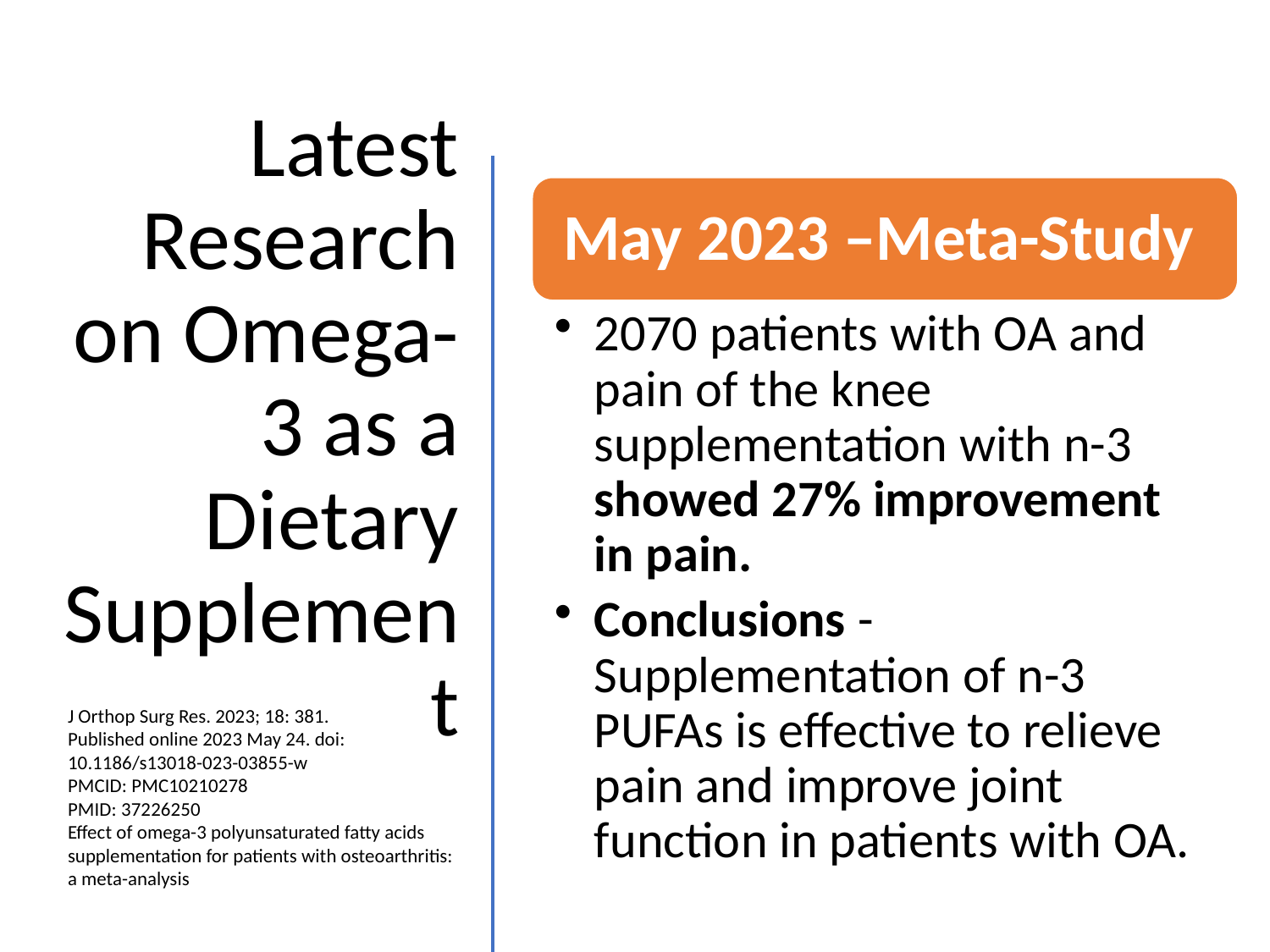

Latest Research on Omega-3 as a Dietary Supplement
May 2023 –Meta-Study
2070 patients with OA and pain of the knee supplementation with n-3 showed 27% improvement in pain.
Conclusions - Supplementation of n-3 PUFAs is effective to relieve pain and improve joint function in patients with OA.
J Orthop Surg Res. 2023; 18: 381.
Published online 2023 May 24. doi: 10.1186/s13018-023-03855-w
PMCID: PMC10210278
PMID: 37226250
Effect of omega-3 polyunsaturated fatty acids supplementation for patients with osteoarthritis: a meta-analysis